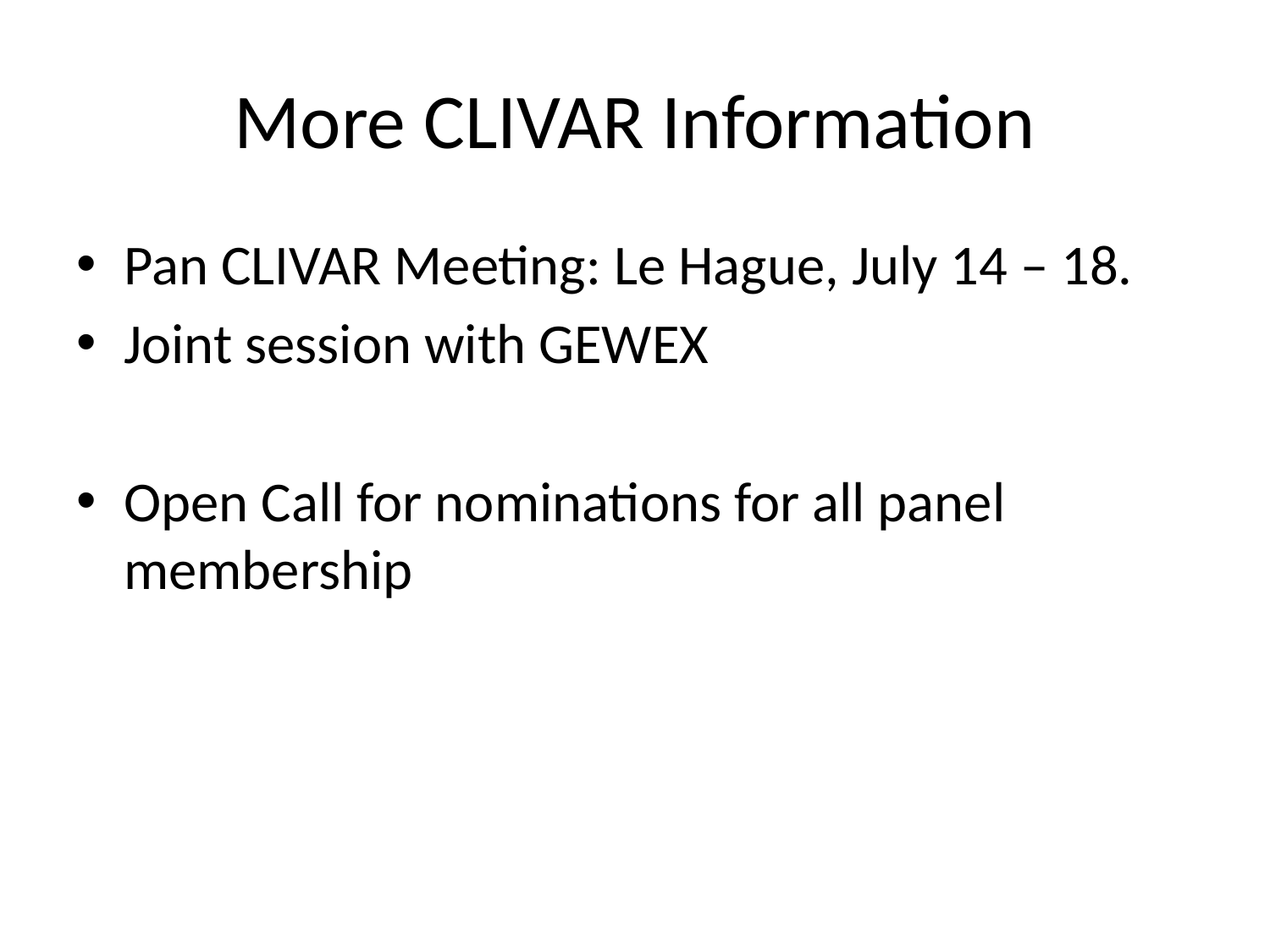

# More CLIVAR Information
Pan CLIVAR Meeting: Le Hague, July 14 – 18.
Joint session with GEWEX

Open Call for nominations for all panel membership